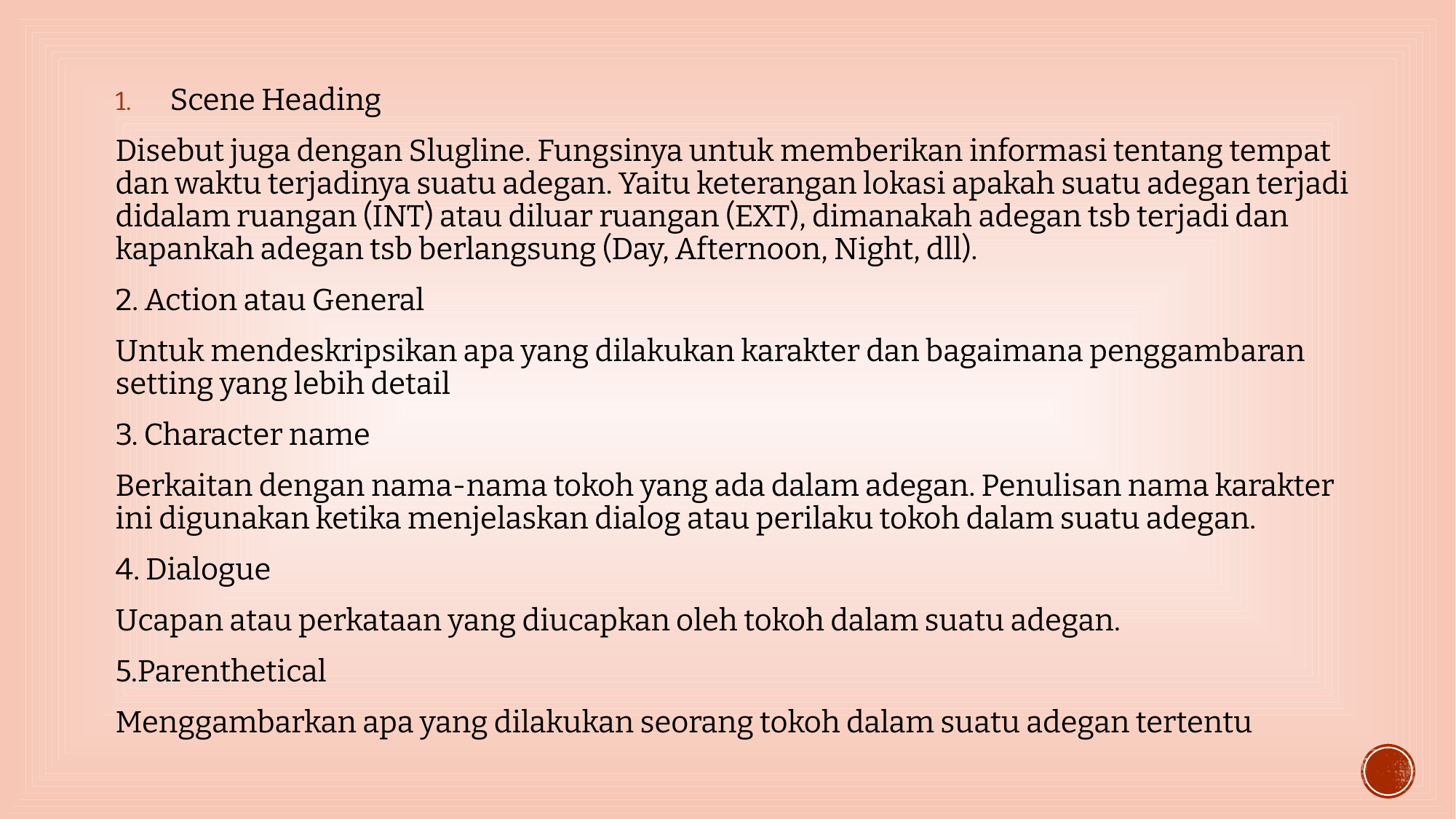

Scene Heading
Disebut juga dengan Slugline. Fungsinya untuk memberikan informasi tentang tempat dan waktu terjadinya suatu adegan. Yaitu keterangan lokasi apakah suatu adegan terjadi didalam ruangan (INT) atau diluar ruangan (EXT), dimanakah adegan tsb terjadi dan kapankah adegan tsb berlangsung (Day, Afternoon, Night, dll).
2. Action atau General
Untuk mendeskripsikan apa yang dilakukan karakter dan bagaimana penggambaran setting yang lebih detail
3. Character name
Berkaitan dengan nama-nama tokoh yang ada dalam adegan. Penulisan nama karakter ini digunakan ketika menjelaskan dialog atau perilaku tokoh dalam suatu adegan.
4. Dialogue
Ucapan atau perkataan yang diucapkan oleh tokoh dalam suatu adegan.
5.Parenthetical
Menggambarkan apa yang dilakukan seorang tokoh dalam suatu adegan tertentu